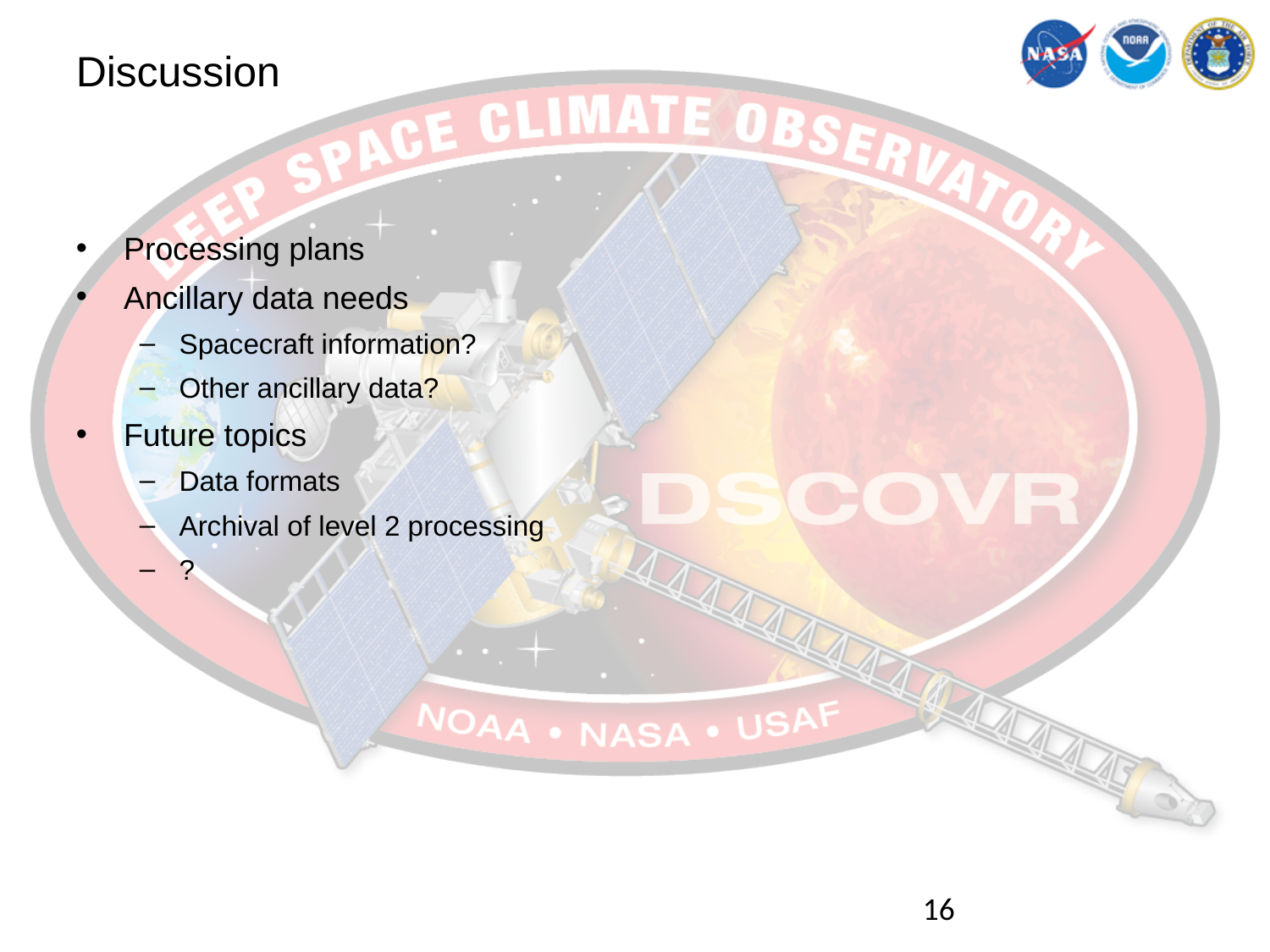

# Discussion
Processing plans
Ancillary data needs
Spacecraft information?
Other ancillary data?
Future topics
Data formats
Archival of level 2 processing
?

16